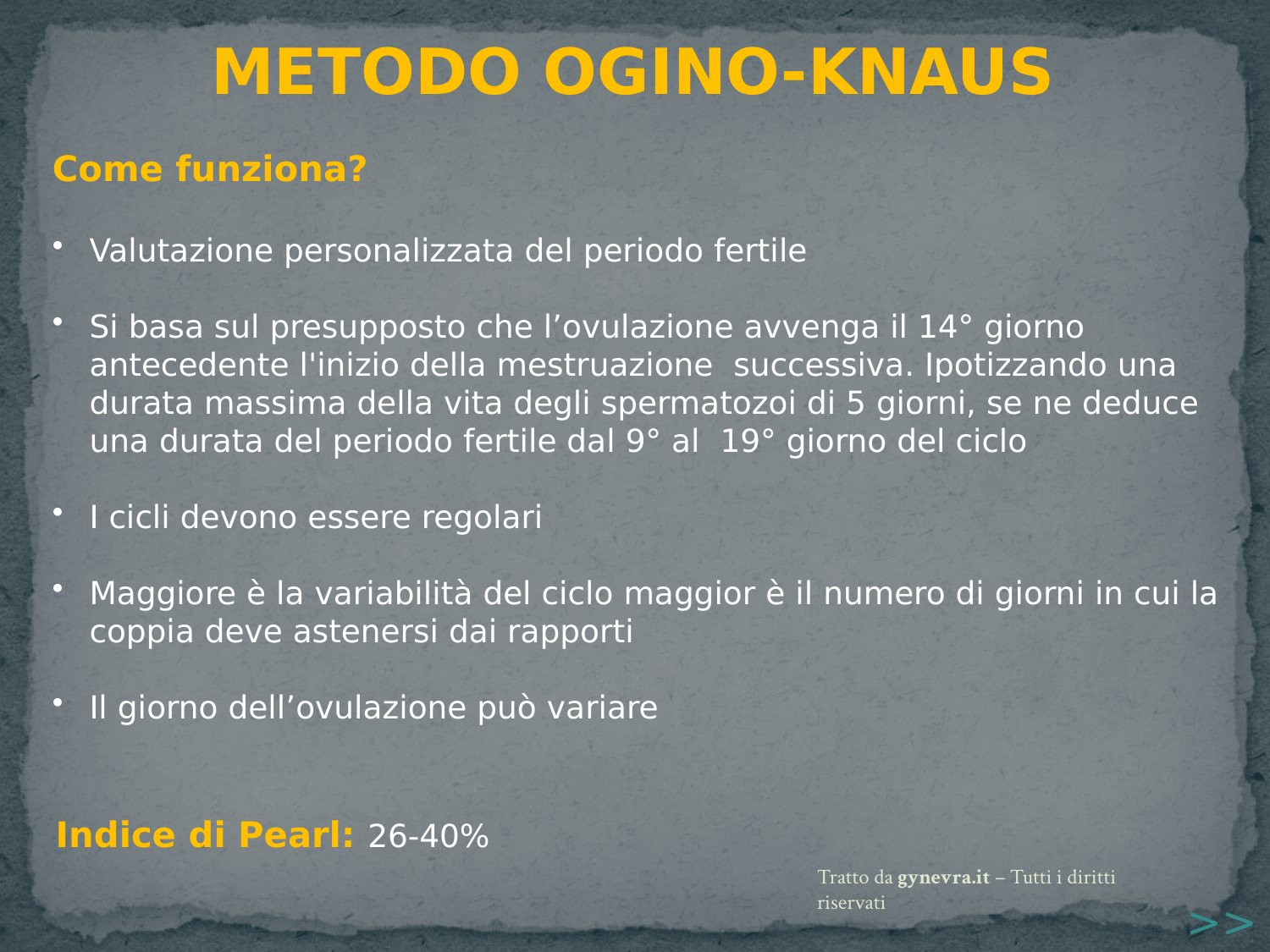

METODO OGINO-KNAUS
Come funziona?

Valutazione personalizzata del periodo fertile

Si basa sul presupposto che l’ovulazione avvenga il 14° giorno antecedente l'inizio della mestruazione  successiva. Ipotizzando una durata massima della vita degli spermatozoi di 5 giorni, se ne deduce una durata del periodo fertile dal 9° al  19° giorno del ciclo

I cicli devono essere regolari

Maggiore è la variabilità del ciclo maggior è il numero di giorni in cui la coppia deve astenersi dai rapporti

Il giorno dell’ovulazione può variare
Indice di Pearl: 26-40%
Tratto da gynevra.it – Tutti i diritti riservati
>>